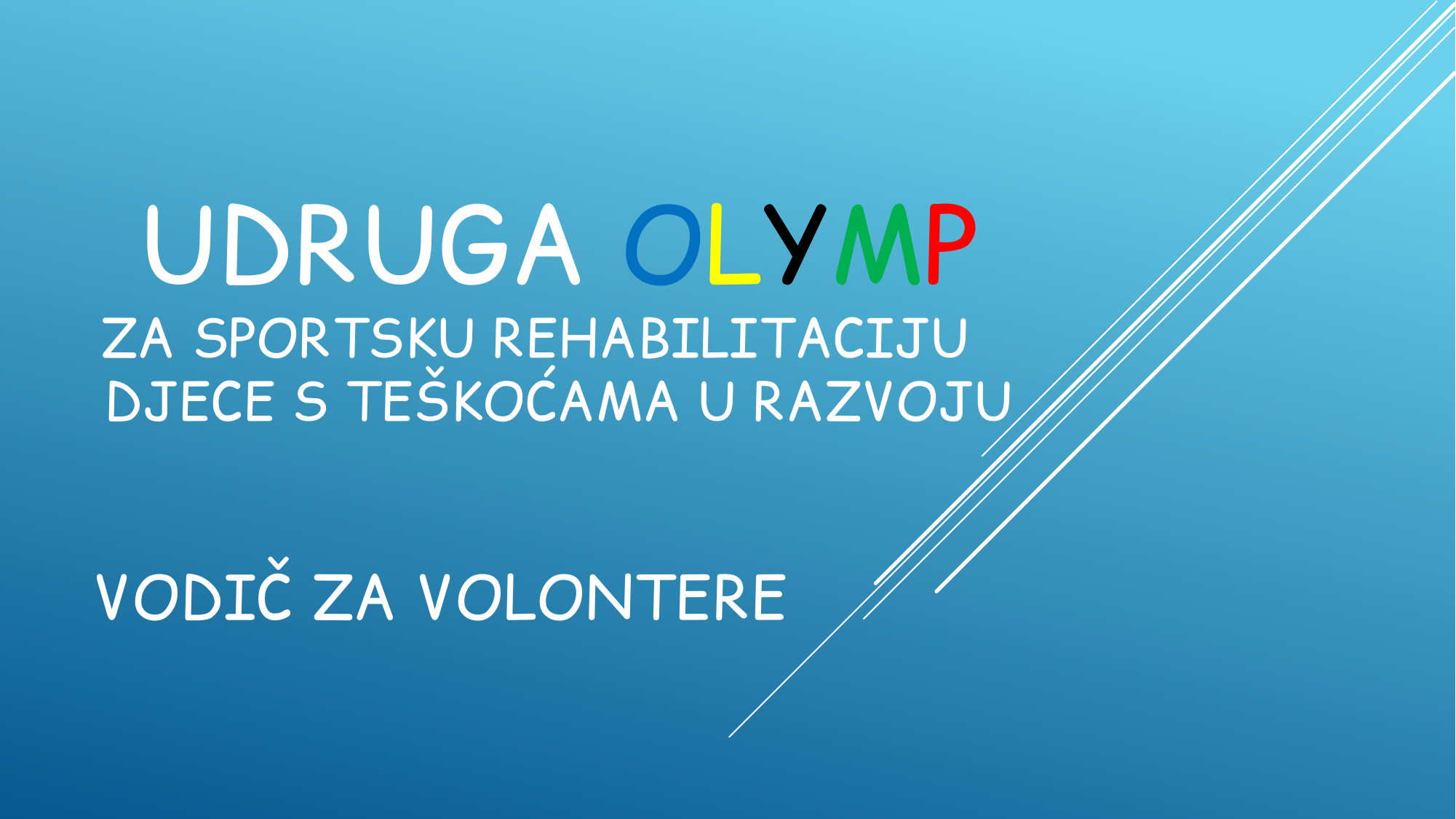

# Udruga olymp za sportsku rehabilitaciju    djece s teškoćama u razvoju

VODIČ ZA VOLONTERE